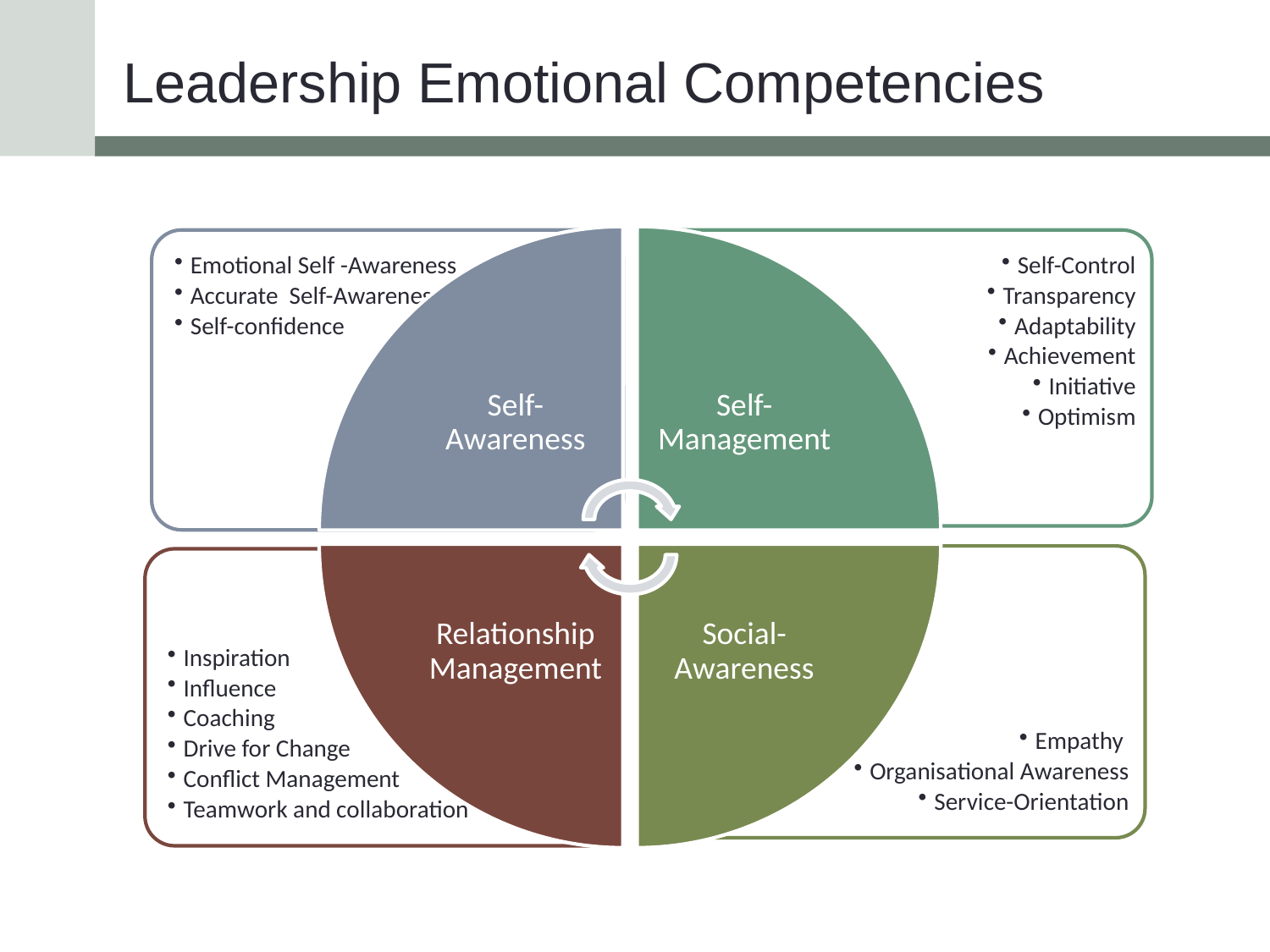

# Leadership Emotional Competencies

Empathy
Organisational Awareness
Service-Orientation
Inspiration
Influence
Coaching
Drive for Change
Conflict Management
Teamwork and collaboration
Self-Control
Transparency
Adaptability
Achievement
Initiative
Optimism
Emotional Self -Awareness
Accurate  Self-Awareness
Self-confidence
Self-Awareness
Self-Management
Social-Awareness
Relationship Management